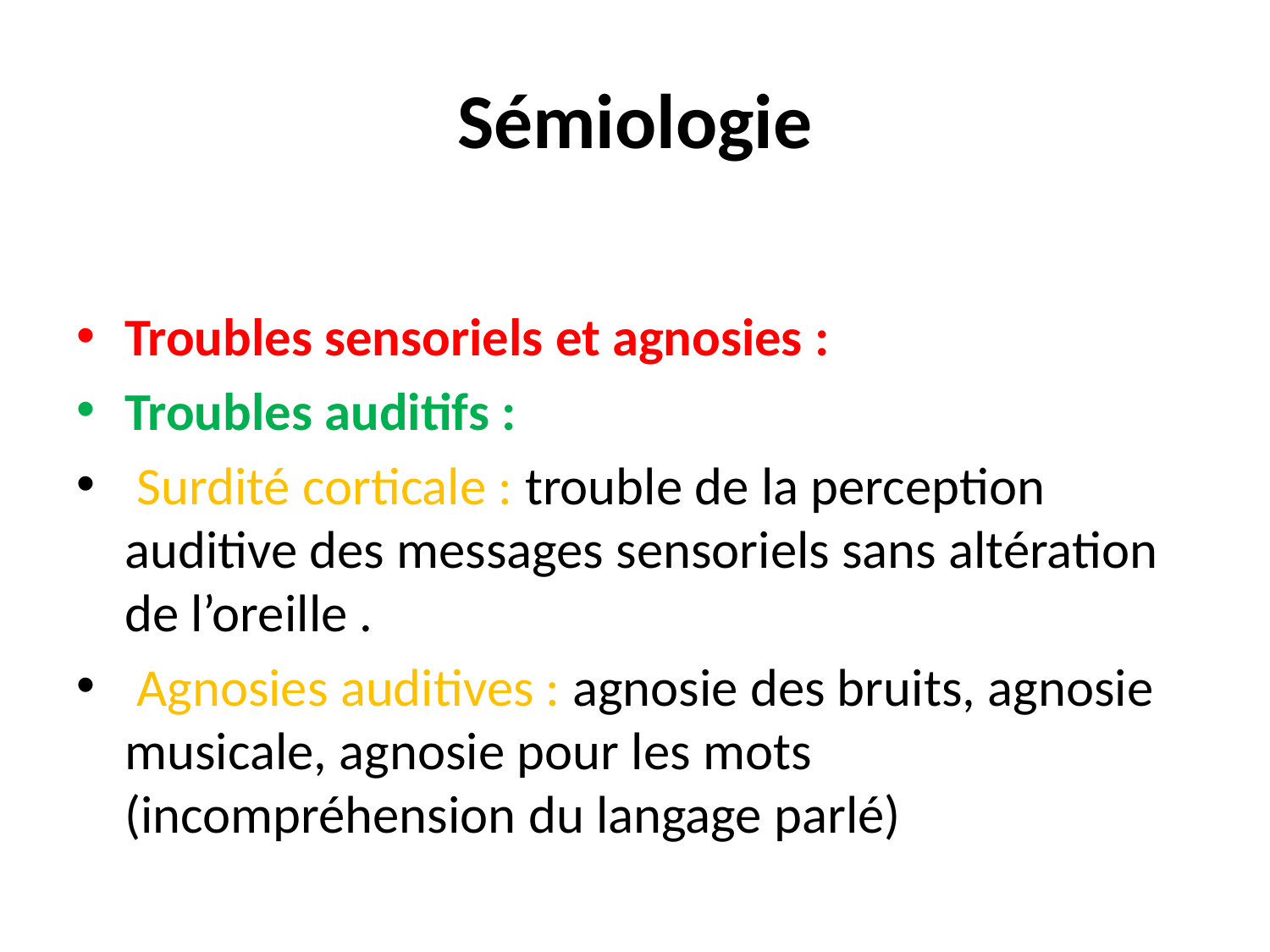

# Sémiologie

Troubles sensoriels et agnosies :
Troubles auditifs :
 Surdité corticale : trouble de la perception auditive des messages sensoriels sans altération de l’oreille .
 Agnosies auditives : agnosie des bruits, agnosie musicale, agnosie pour les mots (incompréhension du langage parlé)